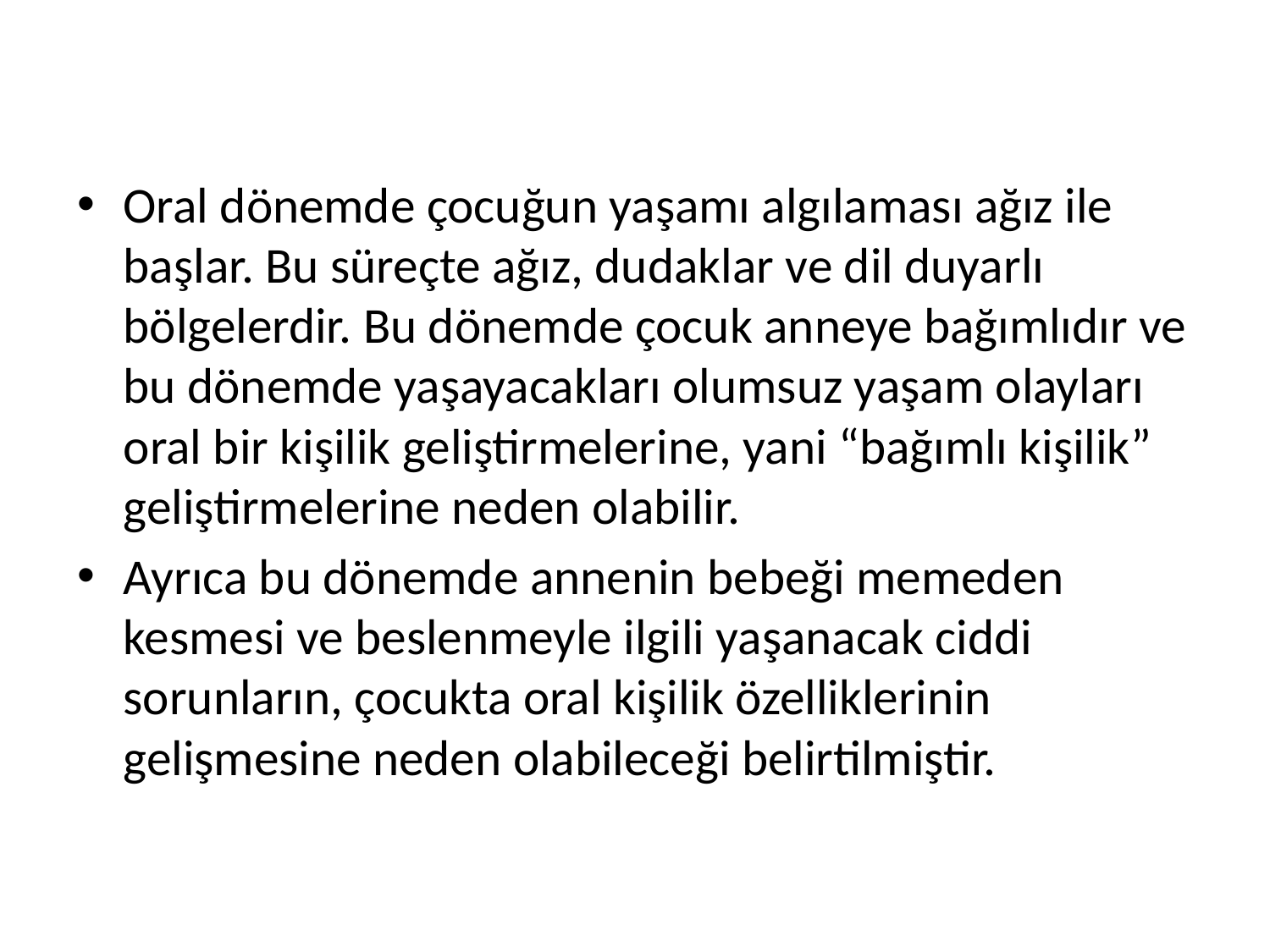

Oral dönemde çocuğun yaşamı algılaması ağız ile başlar. Bu süreçte ağız, dudaklar ve dil duyarlı bölgelerdir. Bu dönemde çocuk anneye bağımlıdır ve bu dönemde yaşayacakları olumsuz yaşam olayları oral bir kişilik geliştirmelerine, yani “bağımlı kişilik” geliştirmelerine neden olabilir.
Ayrıca bu dönemde annenin bebeği memeden kesmesi ve beslenmeyle ilgili yaşanacak ciddi sorunların, çocukta oral kişilik özelliklerinin gelişmesine neden olabileceği belirtilmiştir.